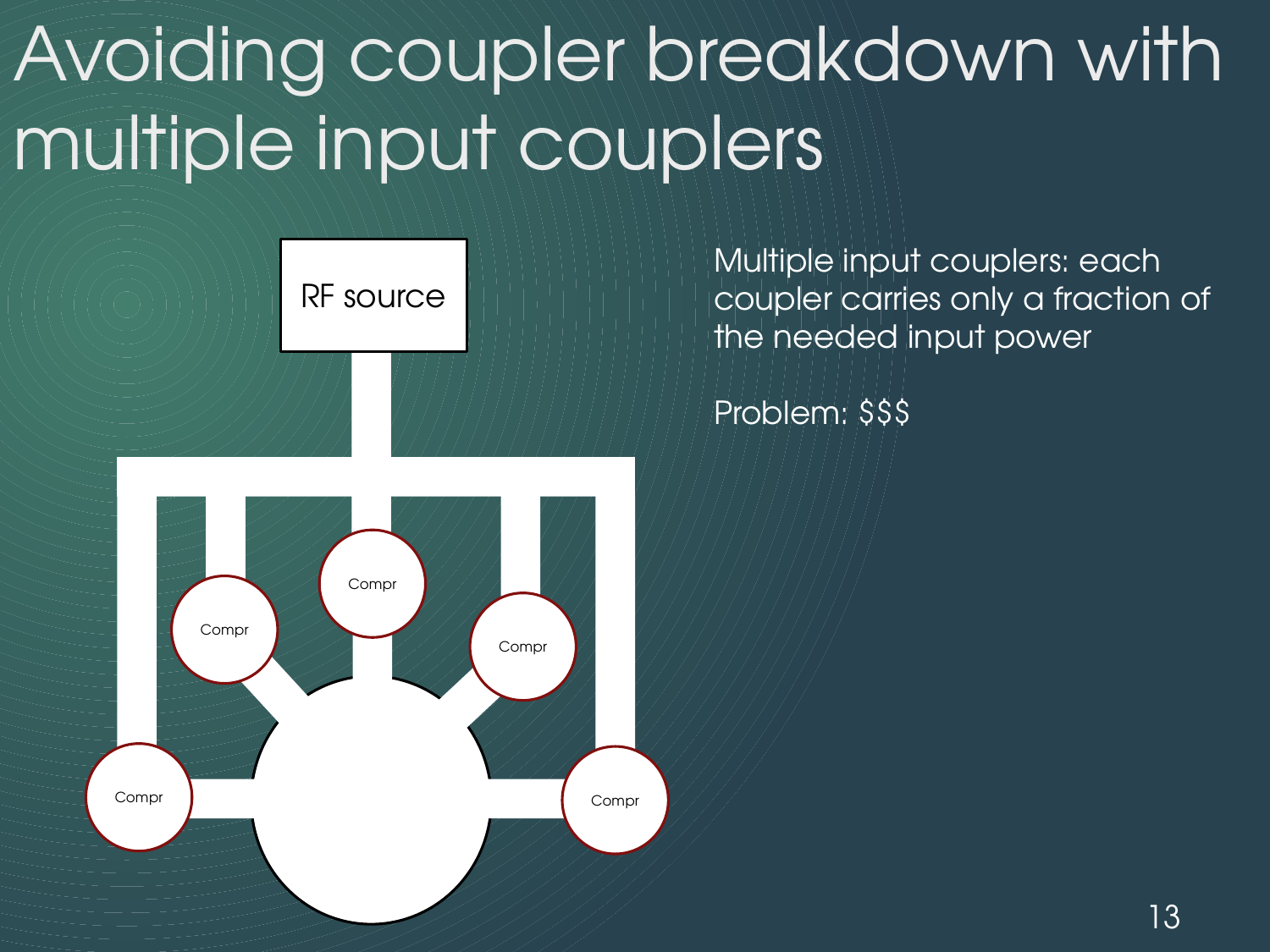

# Avoiding coupler breakdown with multiple input couplers
Multiple input couplers: each coupler carries only a fraction of the needed input power

Problem: $$$
RF source

Compr

Compr
Compr

Compr
Compr